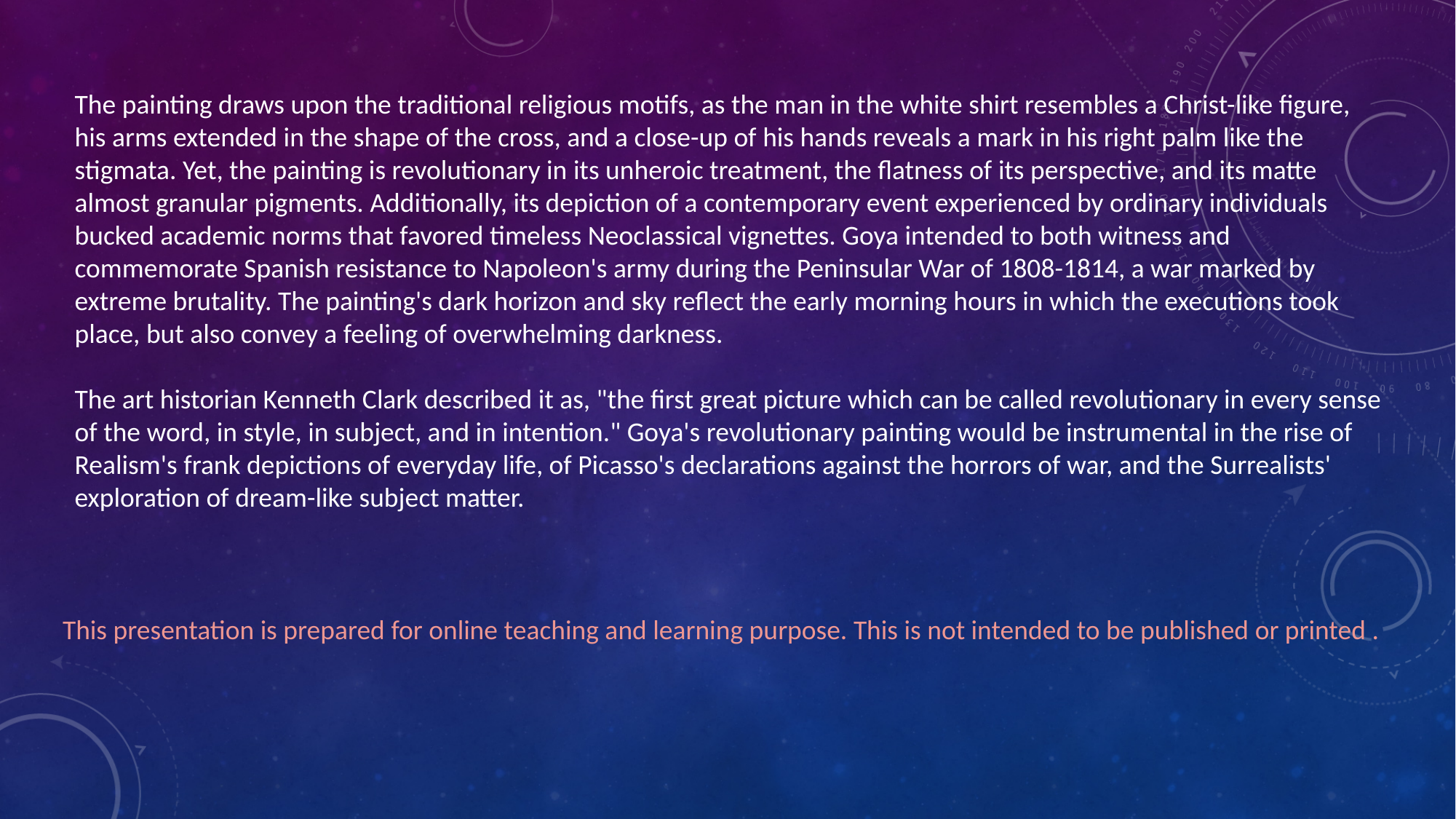

The painting draws upon the traditional religious motifs, as the man in the white shirt resembles a Christ-like figure, his arms extended in the shape of the cross, and a close-up of his hands reveals a mark in his right palm like the
stigmata. Yet, the painting is revolutionary in its unheroic treatment, the flatness of its perspective, and its matte almost granular pigments. Additionally, its depiction of a contemporary event experienced by ordinary individuals bucked academic norms that favored timeless Neoclassical vignettes. Goya intended to both witness and commemorate Spanish resistance to Napoleon's army during the Peninsular War of 1808-1814, a war marked by extreme brutality. The painting's dark horizon and sky reflect the early morning hours in which the executions took place, but also convey a feeling of overwhelming darkness.

The art historian Kenneth Clark described it as, "the first great picture which can be called revolutionary in every sense of the word, in style, in subject, and in intention." Goya's revolutionary painting would be instrumental in the rise of Realism's frank depictions of everyday life, of Picasso's declarations against the horrors of war, and the Surrealists' exploration of dream-like subject matter.
This presentation is prepared for online teaching and learning purpose. This is not intended to be published or printed .